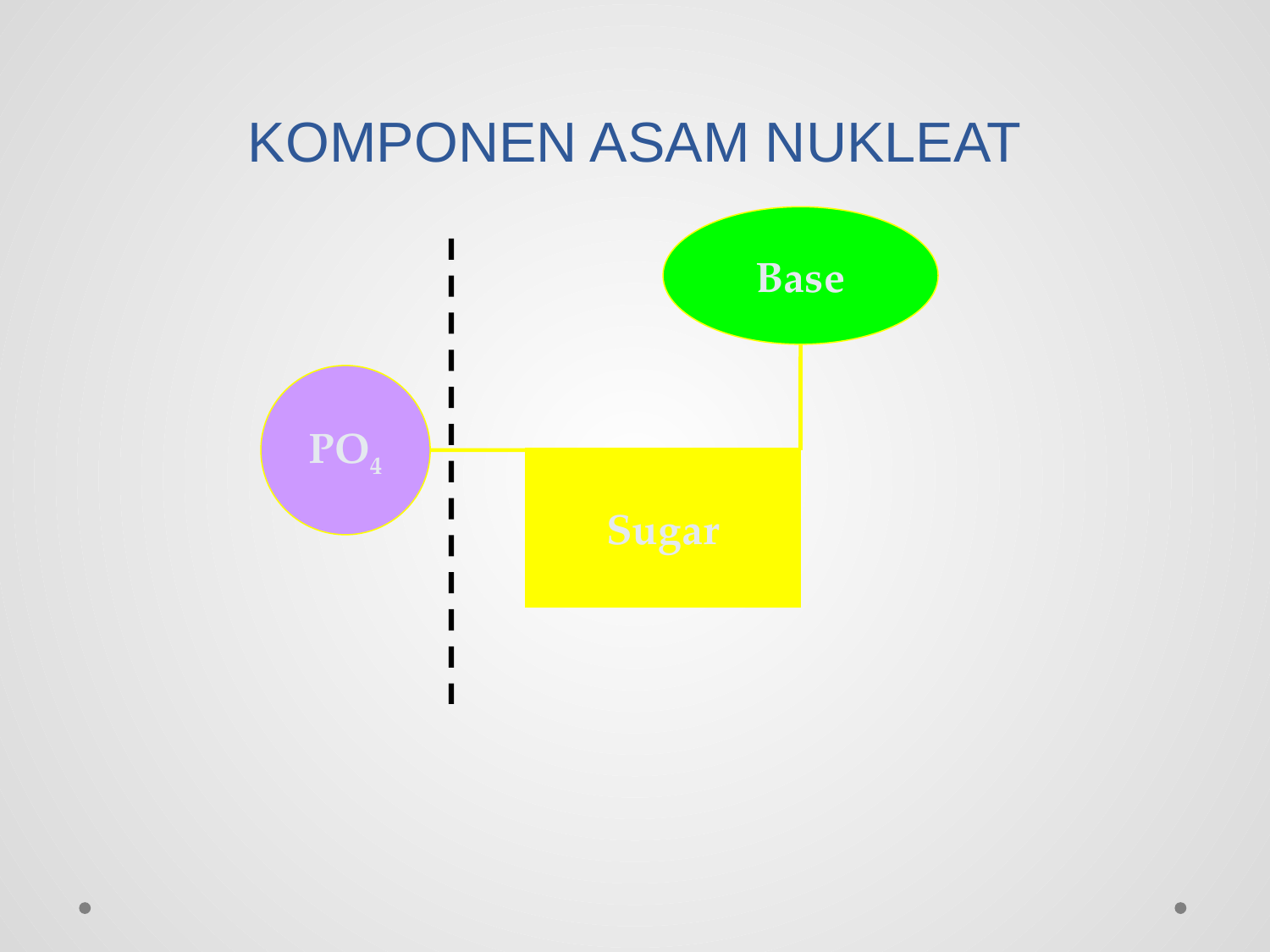

# KOMPONEN ASAM NUKLEAT

Base

PO4
Sugar